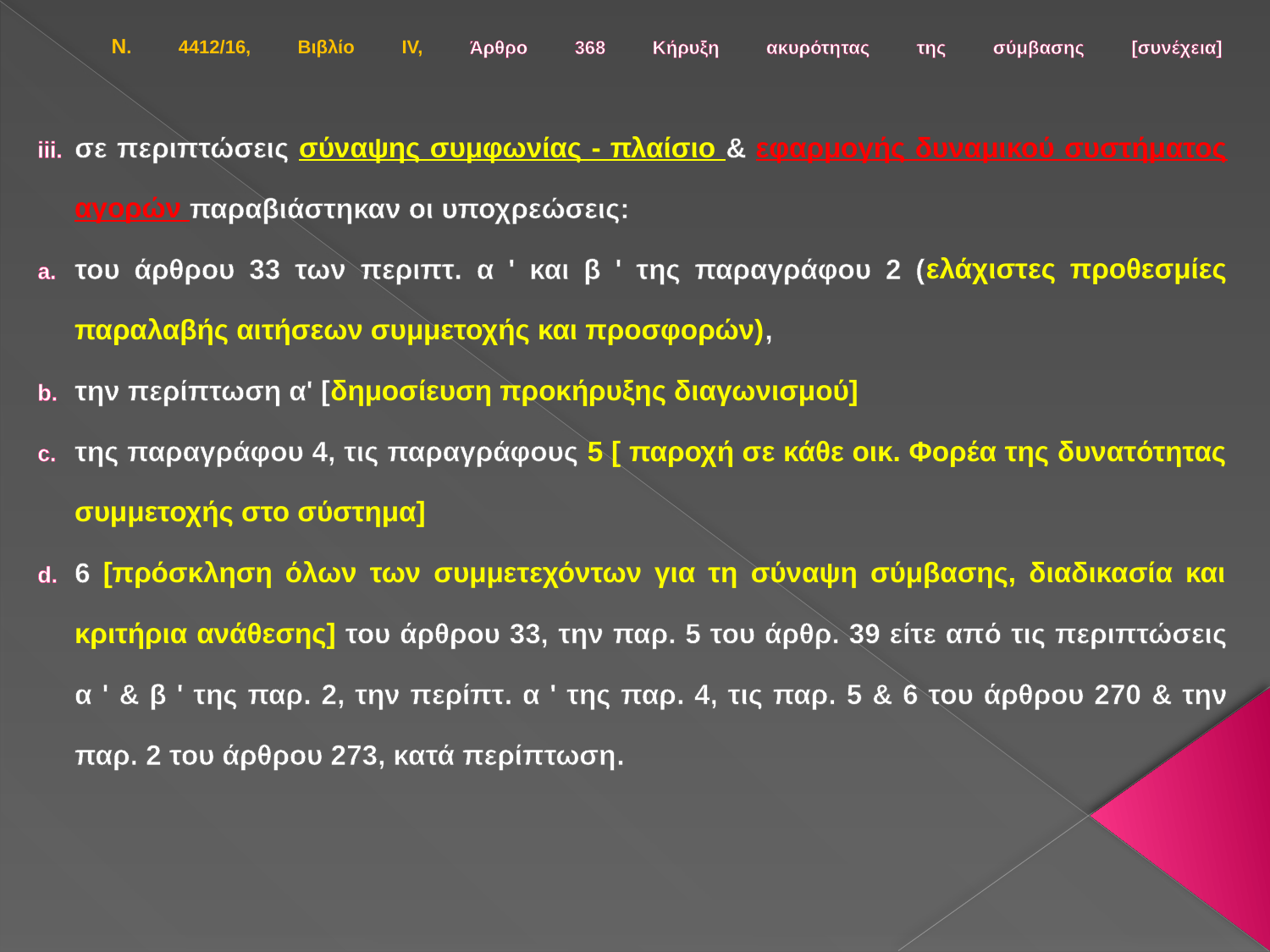

# Ν. 4412/16, Βιβλίο IV, Άρθρο 368 Κήρυξη ακυρότητας της σύμβασης [συνέχεια]
σε περιπτώσεις σύναψης συμφωνίας - πλαίσιο & εφαρμογής δυναμικού συστήματος αγορών παραβιάστηκαν οι υποχρεώσεις:
του άρθρου 33 των περιπτ. α ' και β ' της παραγράφου 2 (ελάχιστες προθεσμίες παραλαβής αιτήσεων συμμετοχής και προσφορών),
την περίπτωση α' [δημοσίευση προκήρυξης διαγωνισμού]
της παραγράφου 4, τις παραγράφους 5 [ παροχή σε κάθε οικ. Φορέα της δυνατότητας συμμετοχής στο σύστημα]
6 [πρόσκληση όλων των συμμετεχόντων για τη σύναψη σύμβασης, διαδικασία και κριτήρια ανάθεσης] του άρθρου 33, την παρ. 5 του άρθρ. 39 είτε από τις περιπτώσεις α ' & β ' της παρ. 2, την περίπτ. α ' της παρ. 4, τις παρ. 5 & 6 του άρθρου 270 & την παρ. 2 του άρθρου 273, κατά περίπτωση.